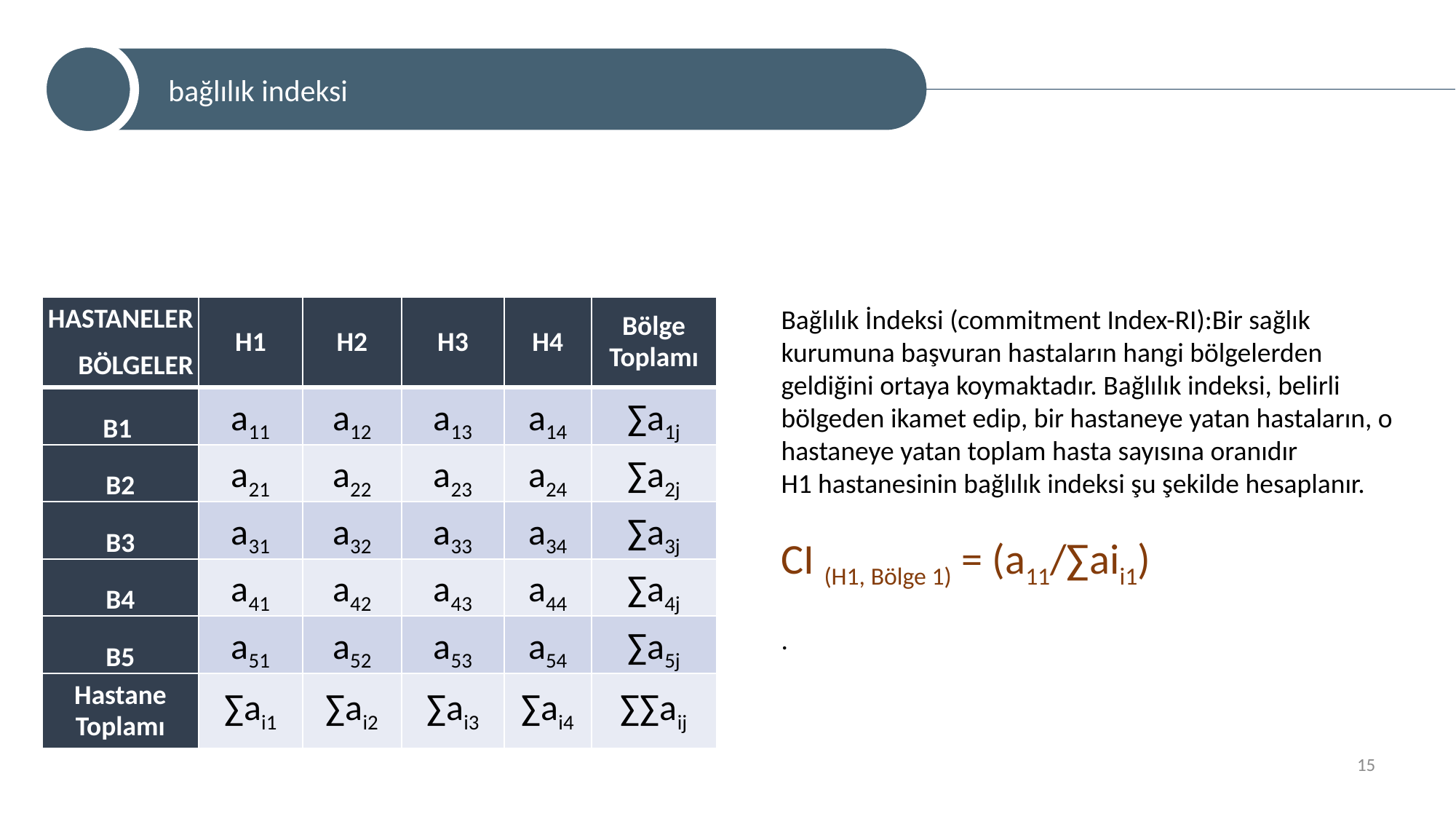

bağlılık indeksi
| HASTANELER BÖLGELER | H1 | H2 | H3 | H4 | Bölge Toplamı |
| --- | --- | --- | --- | --- | --- |
| B1 | a11 | a12 | a13 | a14 | ∑a1j |
| B2 | a21 | a22 | a23 | a24 | ∑a2j |
| B3 | a31 | a32 | a33 | a34 | ∑a3j |
| B4 | a41 | a42 | a43 | a44 | ∑a4j |
| B5 | a51 | a52 | a53 | a54 | ∑a5j |
| Hastane Toplamı | ∑ai1 | ∑ai2 | ∑ai3 | ∑ai4 | ∑∑aij |
Bağlılık İndeksi (commitment Index-RI):Bir sağlık kurumuna başvuran hastaların hangi bölgelerden geldiğini ortaya koymaktadır. Bağlılık indeksi, belirli bölgeden ikamet edip, bir hastaneye yatan hastaların, o hastaneye yatan toplam hasta sayısına oranıdır
H1 hastanesinin bağlılık indeksi şu şekilde hesaplanır.

CI (H1, Bölge 1) = (a11/∑aii1)

.
15